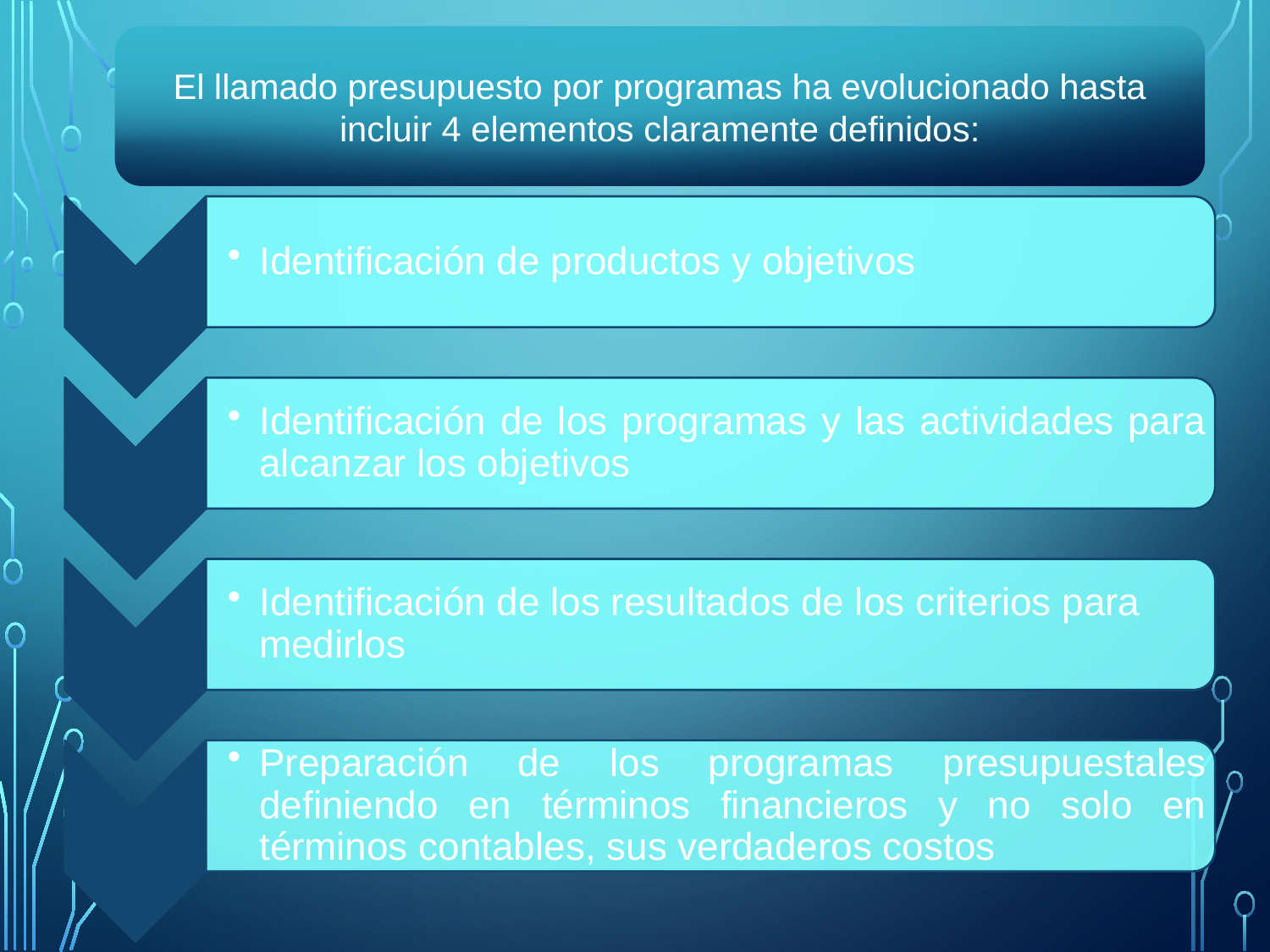

El llamado presupuesto por programas ha evolucionado hasta incluir 4 elementos claramente definidos:

Identificación de productos y objetivos

Identificación de los programas y las actividades para alcanzar los objetivos

Identificación de los resultados de los criterios para medirlos

Preparación de los programas presupuestales definiendo en términos financieros y no solo en términos contables, sus verdaderos costos